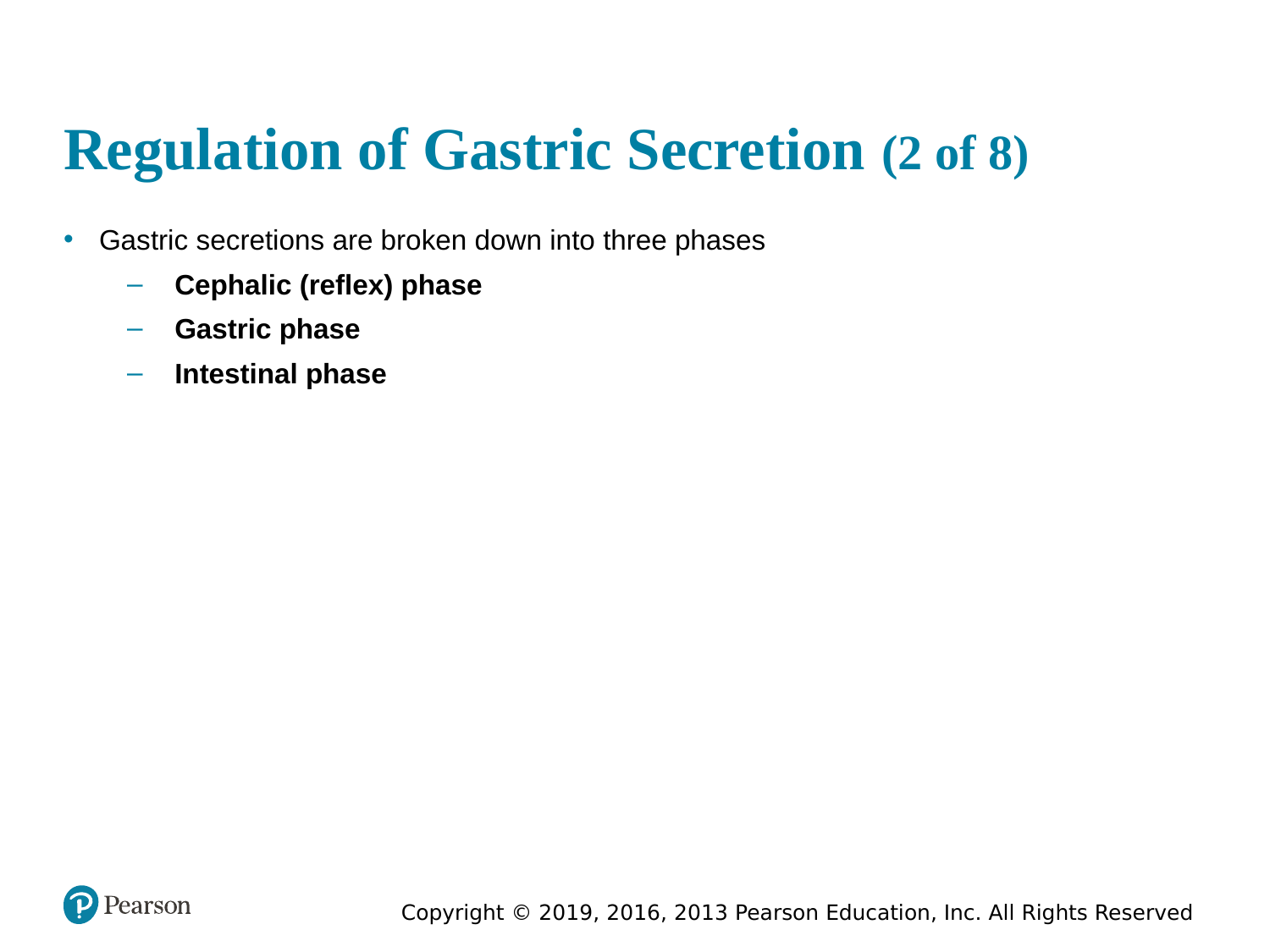

# Regulation of Gastric Secretion (2 of 8)
Gastric secretions are broken down into three phases
 Cephalic (reflex) phase
 Gastric phase
 Intestinal phase